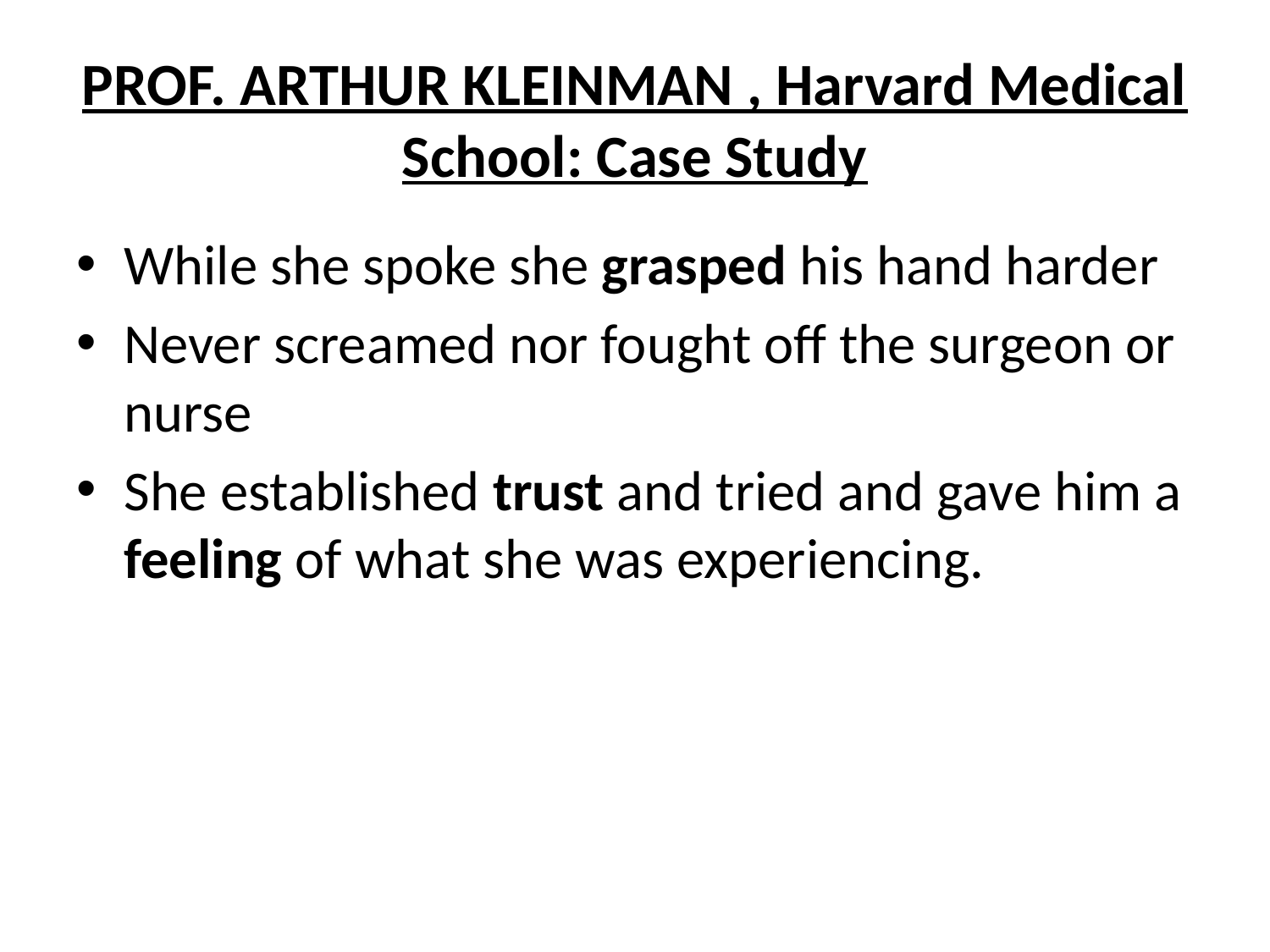

# PROF. ARTHUR KLEINMAN , Harvard Medical School: Case Study
While she spoke she grasped his hand harder
Never screamed nor fought off the surgeon or nurse
She established trust and tried and gave him a feeling of what she was experiencing.